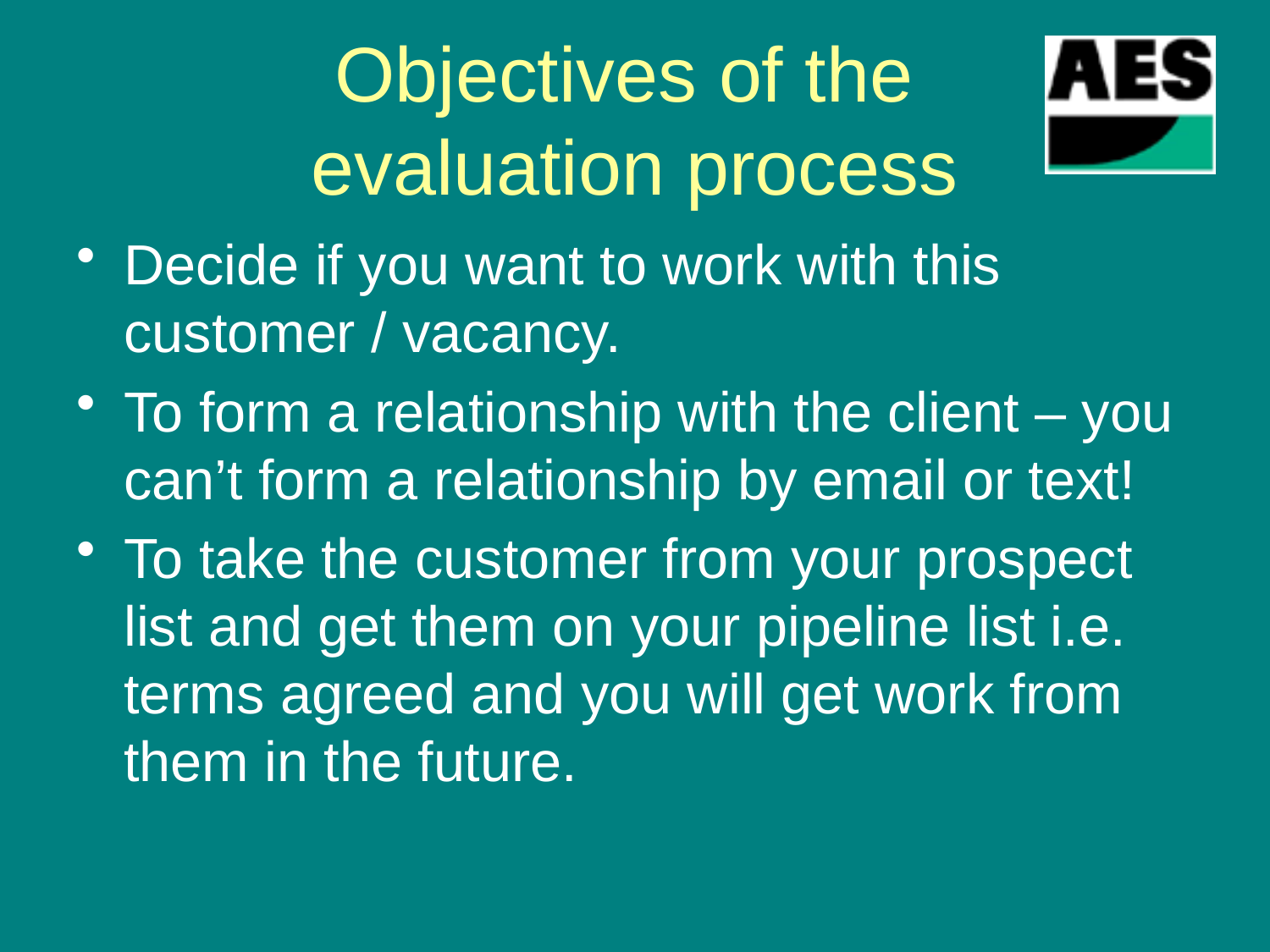

# Objectives of the evaluation process
Decide if you want to work with this customer / vacancy.
To form a relationship with the client – you can’t form a relationship by email or text!
To take the customer from your prospect list and get them on your pipeline list i.e. terms agreed and you will get work from them in the future.